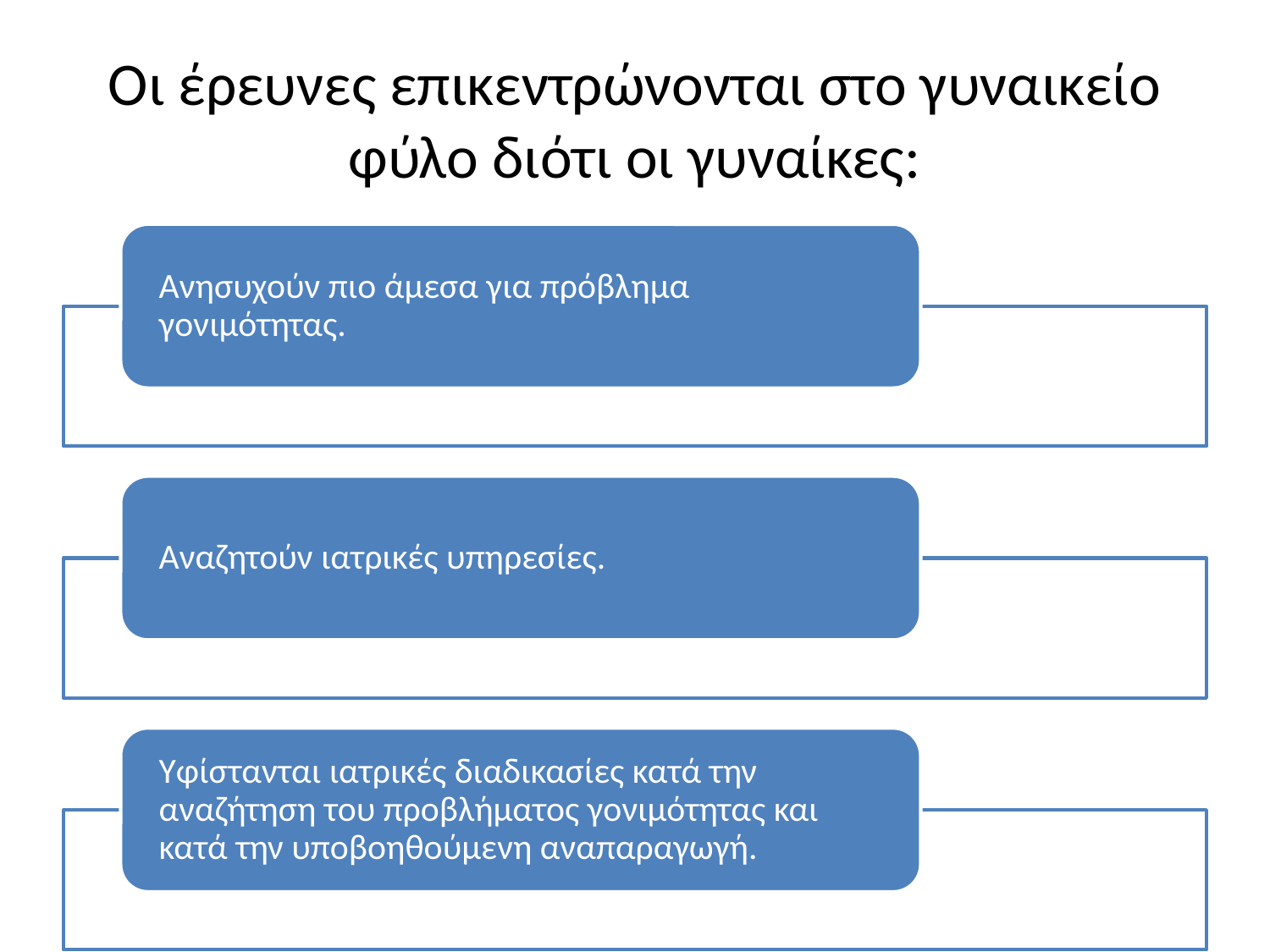

# Οι έρευνες επικεντρώνονται στο γυναικείο φύλο διότι οι γυναίκες:
Ανησυχούν πιο άμεσα για πρόβλημα γονιμότητας.
Αναζητούν ιατρικές υπηρεσίες.
Υφίστανται ιατρικές διαδικασίες κατά την αναζήτηση του προβλήματος γονιμότητας και κατά την υποβοηθούμενη αναπαραγωγή.